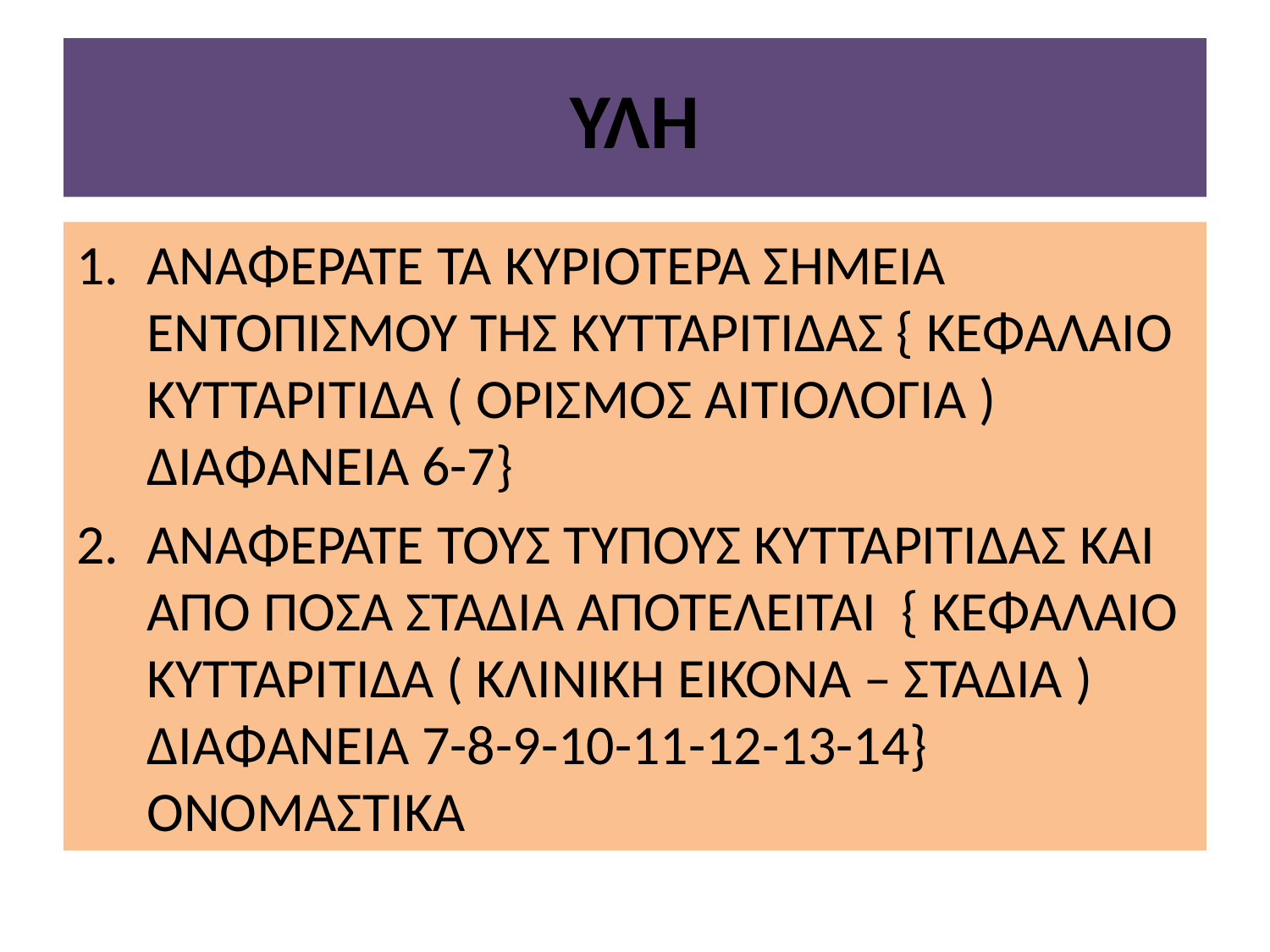

# ΥΛΗ
ΑΝΑΦΕΡΑΤΕ ΤΑ ΚΥΡΙΟΤΕΡΑ ΣΗΜΕΙΑ ΕΝΤΟΠΙΣΜΟΥ ΤΗΣ ΚΥΤΤΑΡΙΤΙΔΑΣ { ΚΕΦΑΛΑΙΟ ΚΥΤΤΑΡΙΤΙΔΑ ( ΟΡΙΣΜΟΣ ΑΙΤΙΟΛΟΓΙΑ ) ΔΙΑΦΑΝΕΙΑ 6-7}
ΑΝΑΦΕΡΑΤΕ ΤΟΥΣ ΤΥΠΟΥΣ ΚΥΤΤΑΡΙΤΙΔΑΣ ΚΑΙ ΑΠΌ ΠΟΣΑ ΣΤΑΔΙΑ ΑΠΟΤΕΛΕΙΤΑΙ  { ΚΕΦΑΛΑΙΟ ΚΥΤΤΑΡΙΤΙΔΑ ( ΚΛΙΝΙΚΗ ΕΙΚΟΝΑ – ΣΤΑΔΙΑ ) ΔΙΑΦΑΝΕΙΑ 7-8-9-10-11-12-13-14}  ΟΝΟΜΑΣΤΙΚΑ